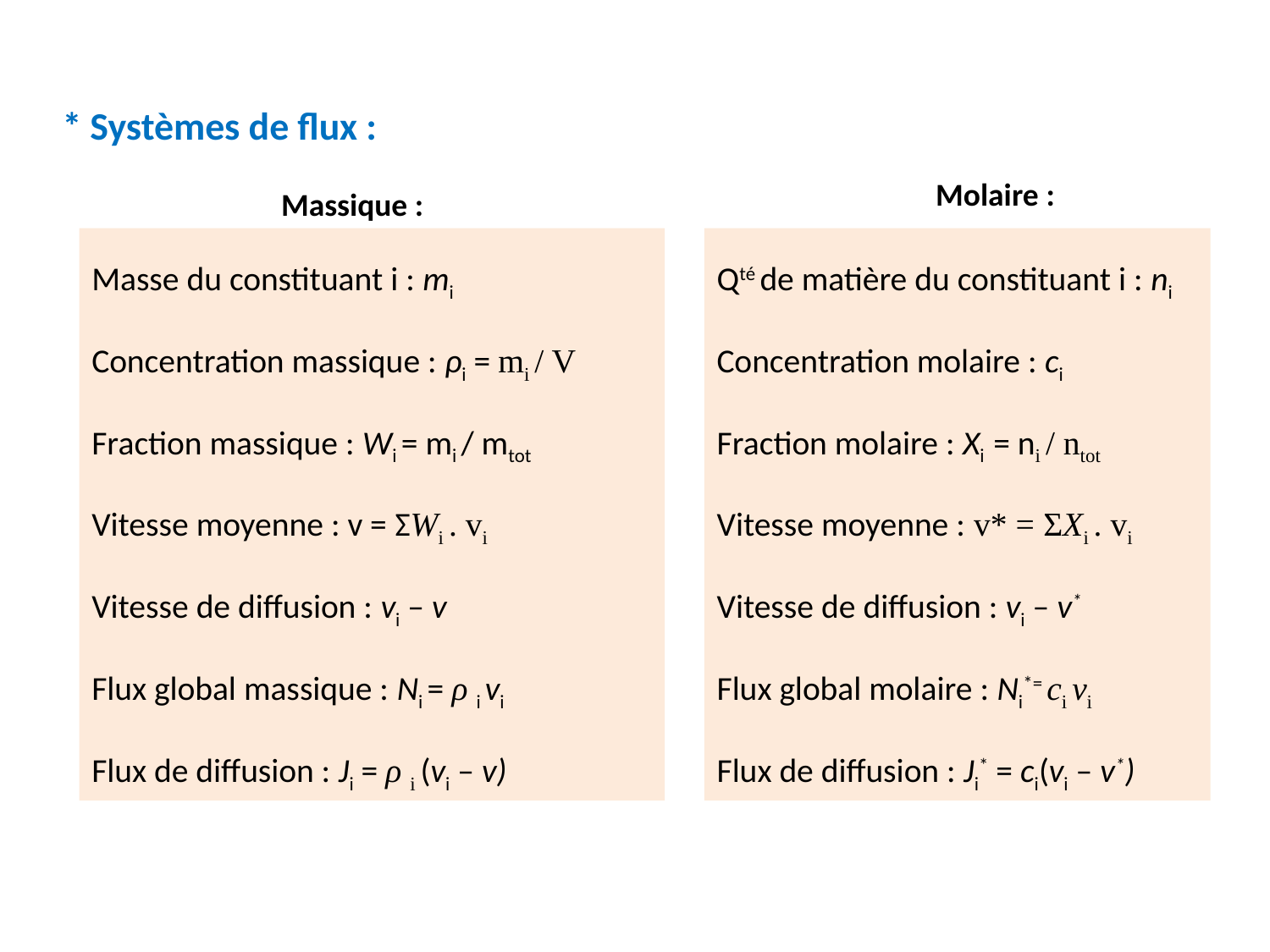

* Systèmes de flux :
Molaire :
Massique :
Masse du constituant i : mi
Concentration massique : ρi = mi / V
Fraction massique : Wi = mi / mtot
Vitesse moyenne : v = ΣWi . vi
Vitesse de diffusion : vi – v
Flux global massique : Ni = ρ i vi
Flux de diffusion : Ji = ρ i (vi – v)
Qté de matière du constituant i : ni
Concentration molaire : ci
Fraction molaire : Xi  = ni / ntot
Vitesse moyenne : v* = ΣXi . vi
Vitesse de diffusion : vi – v*
Flux global molaire : Ni*= ci vi
Flux de diffusion : Ji* = ci(vi – v*)